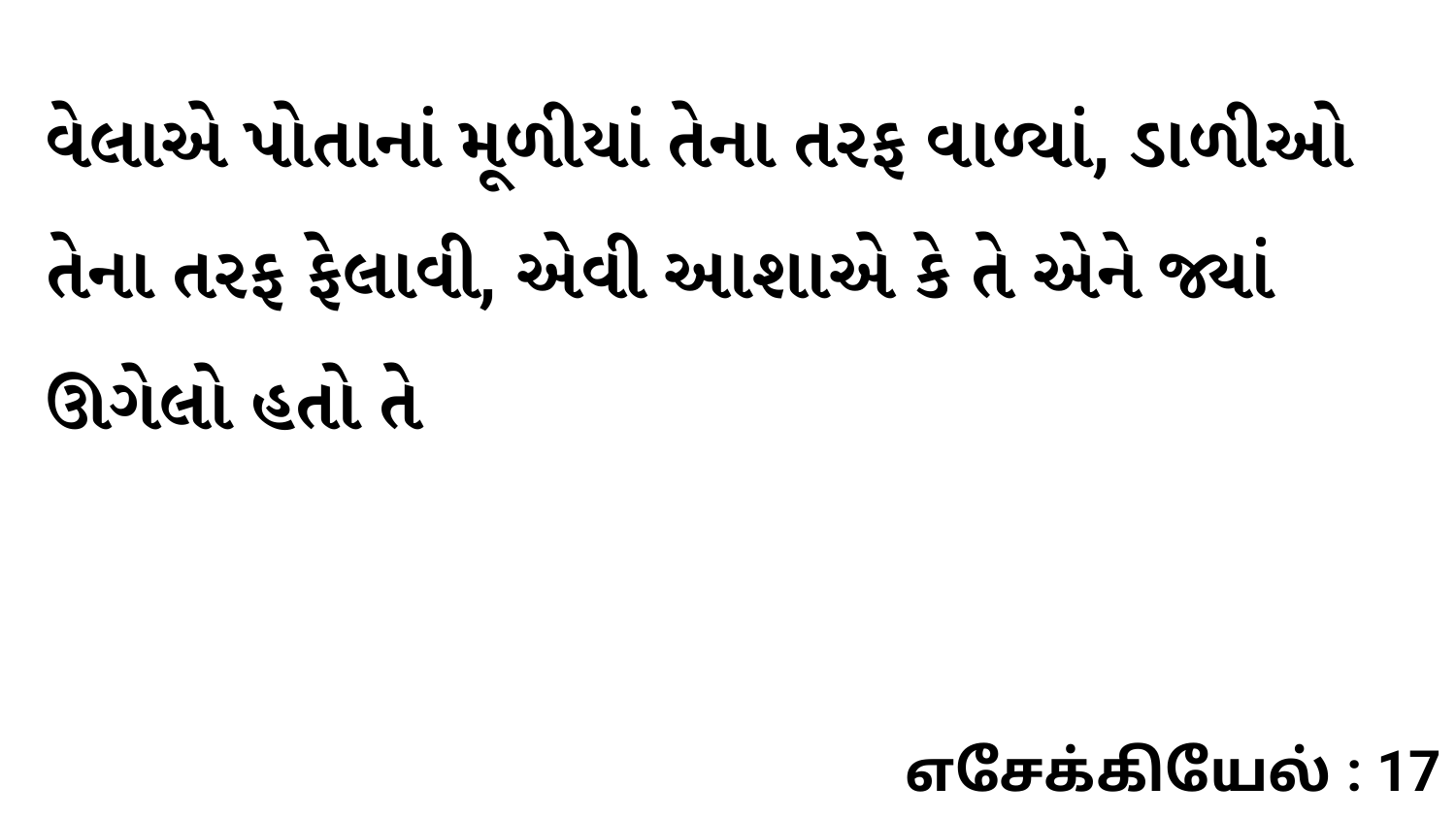

વેલાએ પોતાનાં મૂળીયાં તેના તરફ વાળ્યાં, ડાળીઓ તેના તરફ ફેલાવી, એવી આશાએ કે તે એને જ્યાં ઊગેલો હતો તે
எசேக்கியேல் : 17